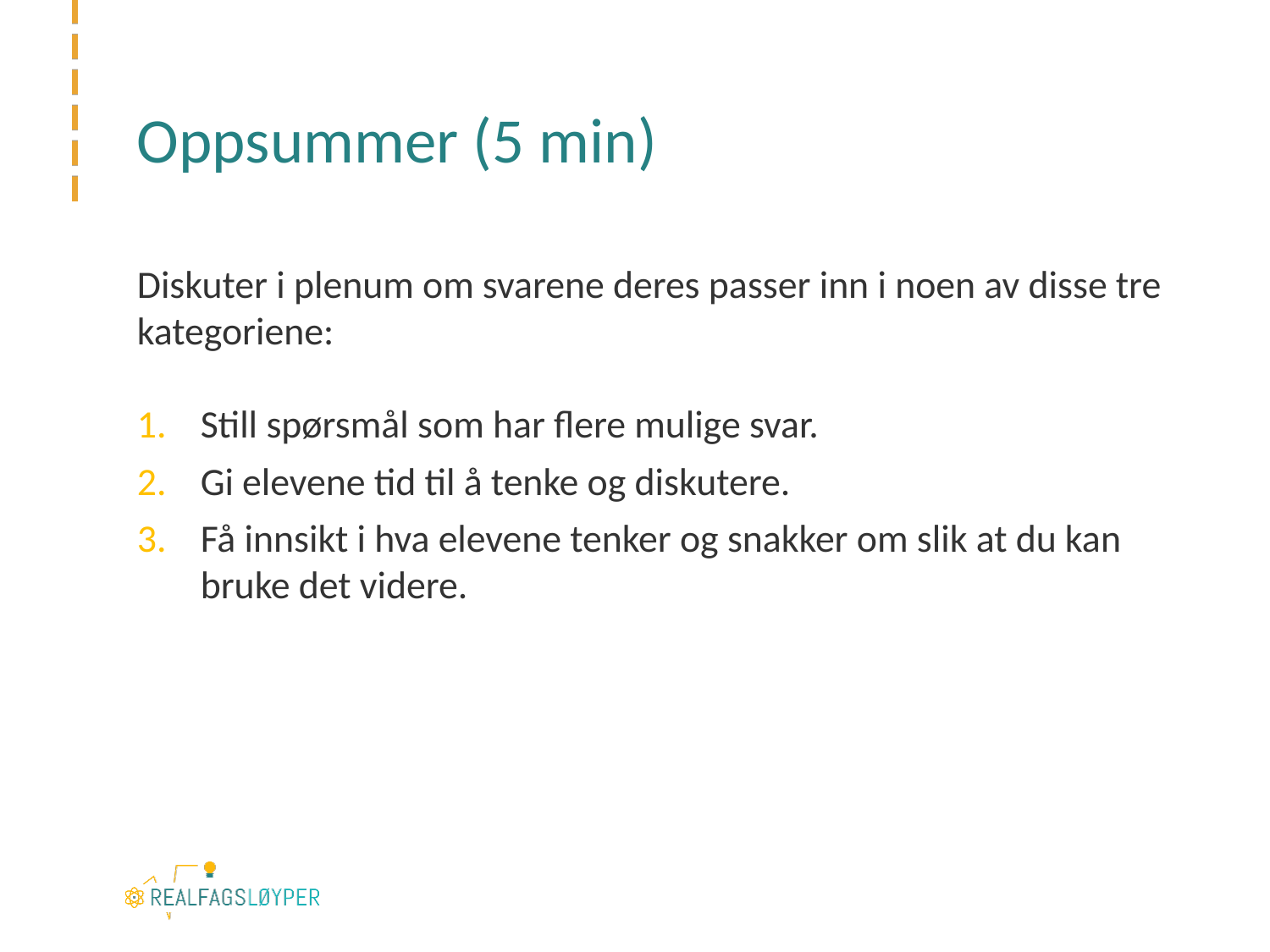

# Oppsummer (5 min)
Diskuter i plenum om svarene deres passer inn i noen av disse tre kategoriene:

Still spørsmål som har flere mulige svar.
Gi elevene tid til å tenke og diskutere.
Få innsikt i hva elevene tenker og snakker om slik at du kan bruke det videre.